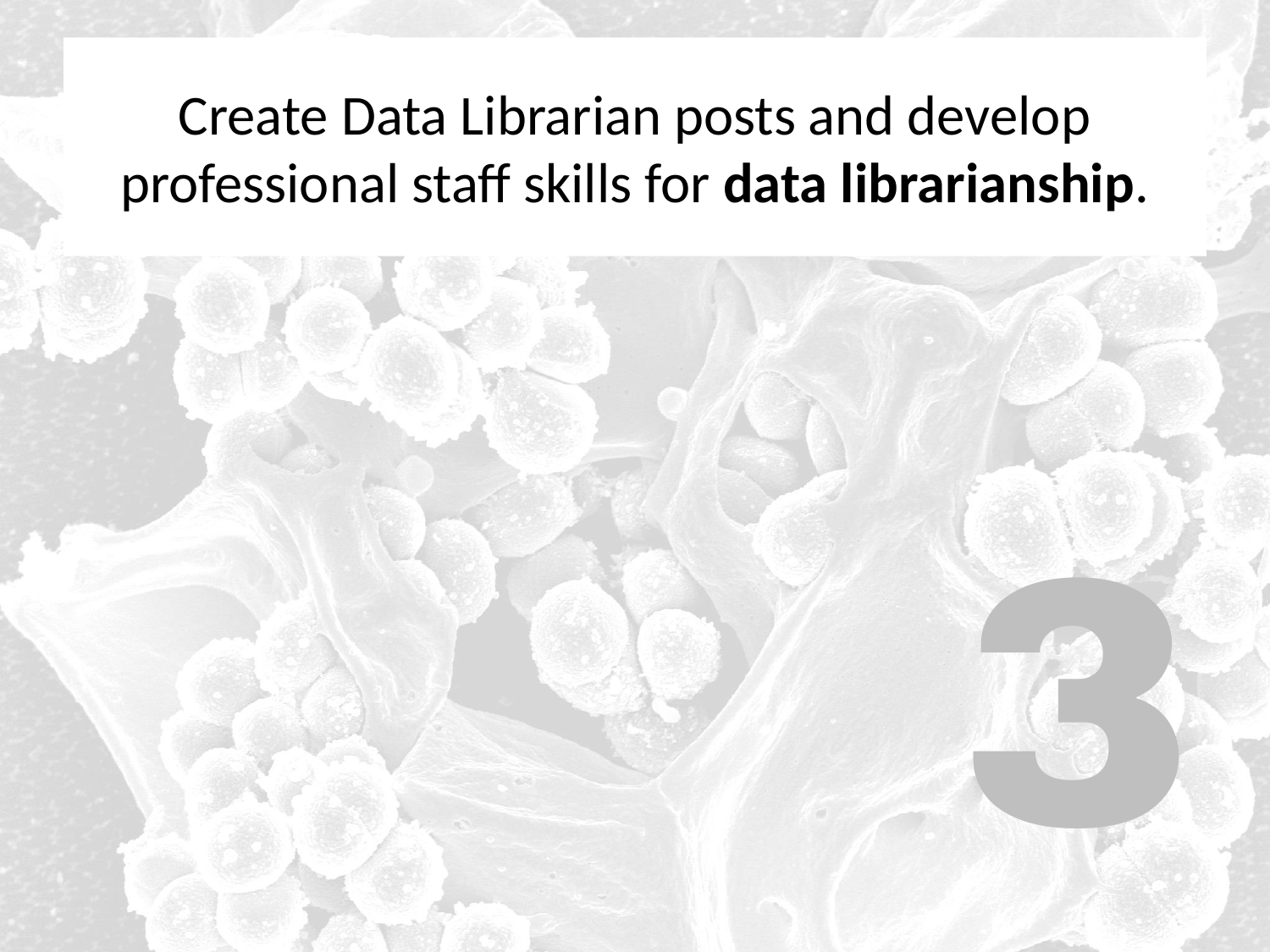

Create Data Librarian posts and develop professional staff skills for data librarianship.
# Create Data Librarian posts and develop professional staff skills for data librarianship.

3